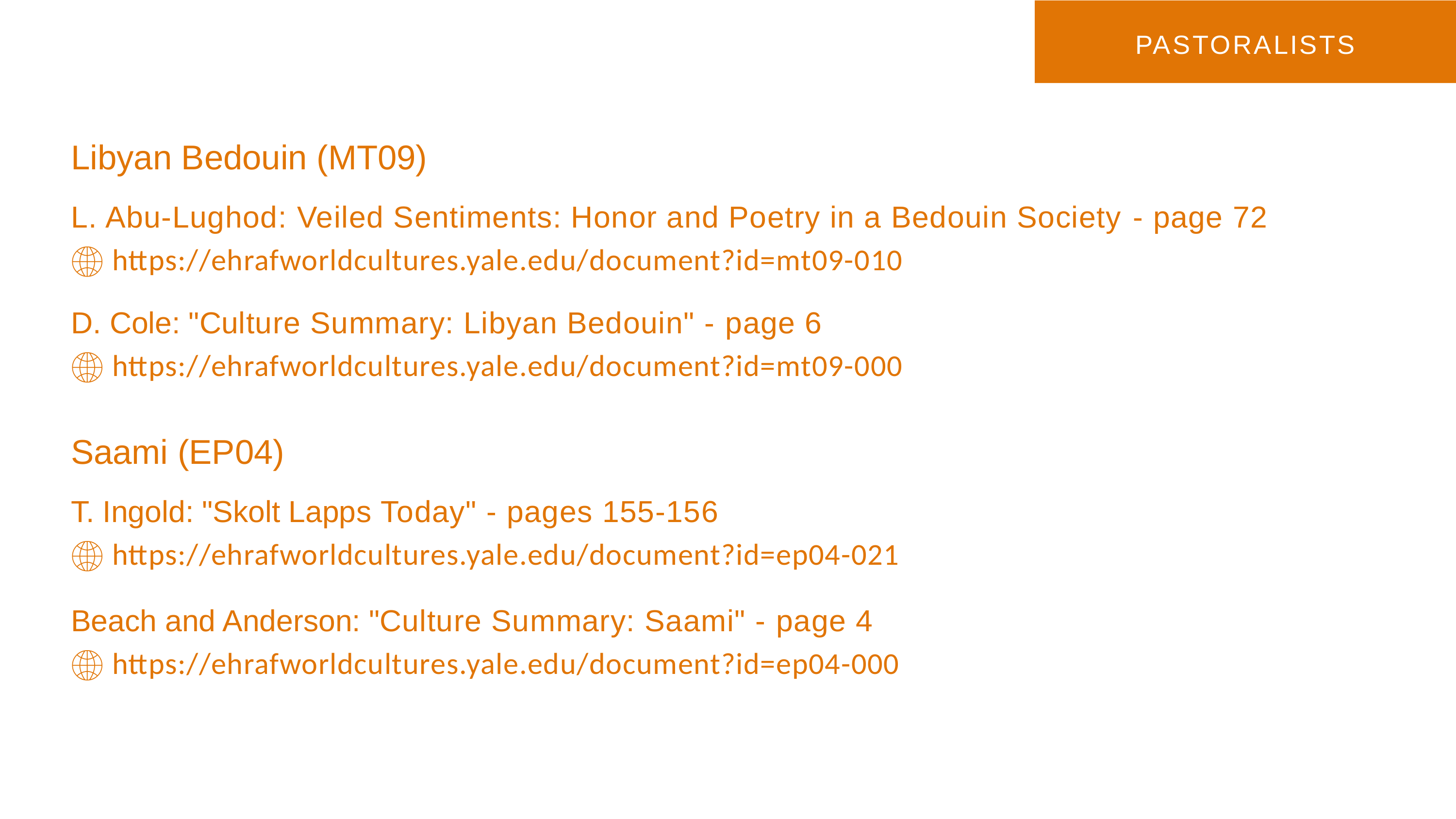

PASTORALISTS
Libyan Bedouin (MT09)
L. Abu-Lughod: Veiled Sentiments: Honor and Poetry in a Bedouin Society - page 72
🌐 https://ehrafworldcultures.yale.edu/document?id=mt09-010
D. Cole: "Culture Summary: Libyan Bedouin" - page 6
🌐 https://ehrafworldcultures.yale.edu/document?id=mt09-000
Saami (EP04)
T. Ingold: "Skolt Lapps Today" - pages 155-156
🌐 https://ehrafworldcultures.yale.edu/document?id=ep04-021
Beach and Anderson: "Culture Summary: Saami" - page 4
🌐 https://ehrafworldcultures.yale.edu/document?id=ep04-000